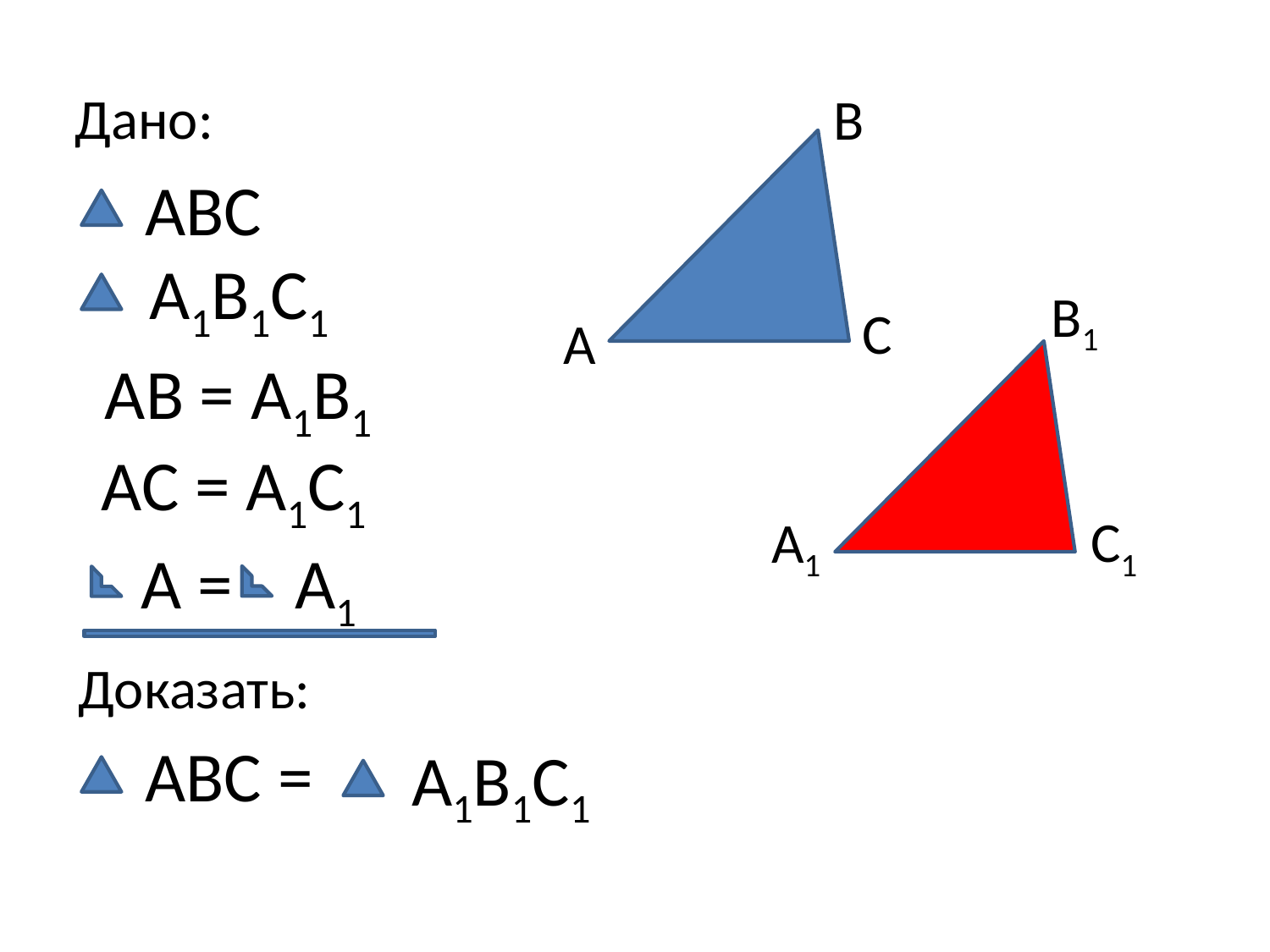

Дано:
B

ABC

A1B1C1

B1
C
A

AB = A1B1
AC = A1C1
C1
A1
A =
A1

Доказать:
ABC =
A1B1C1